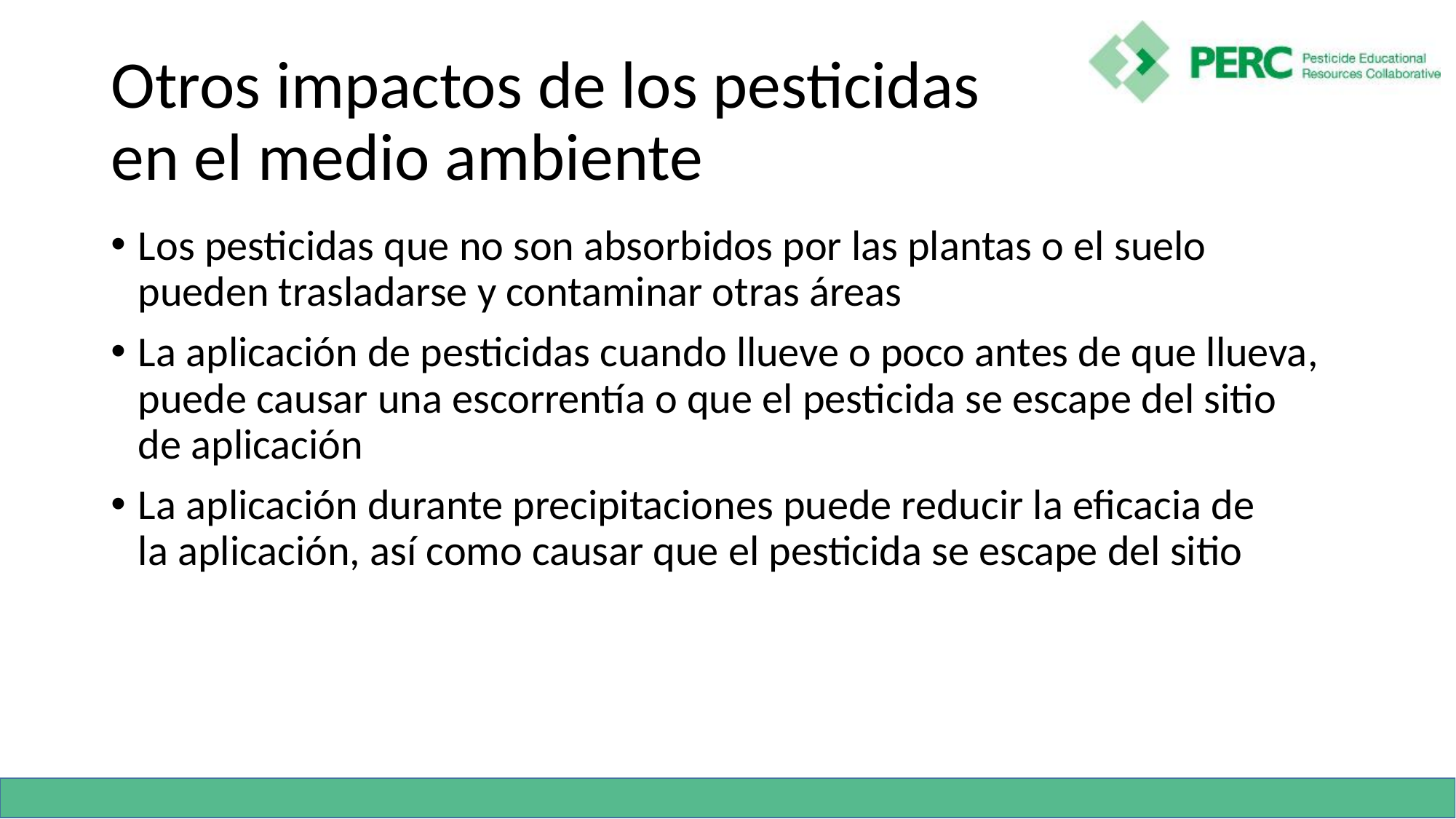

# Otros impactos de los pesticidas en el medio ambiente
Los pesticidas que no son absorbidos por las plantas o el suelo pueden trasladarse y contaminar otras áreas
La aplicación de pesticidas cuando llueve o poco antes de que llueva, puede causar una escorrentía o que el pesticida se escape del sitio
de aplicación
La aplicación durante precipitaciones puede reducir la eficacia de
la aplicación, así como causar que el pesticida se escape del sitio